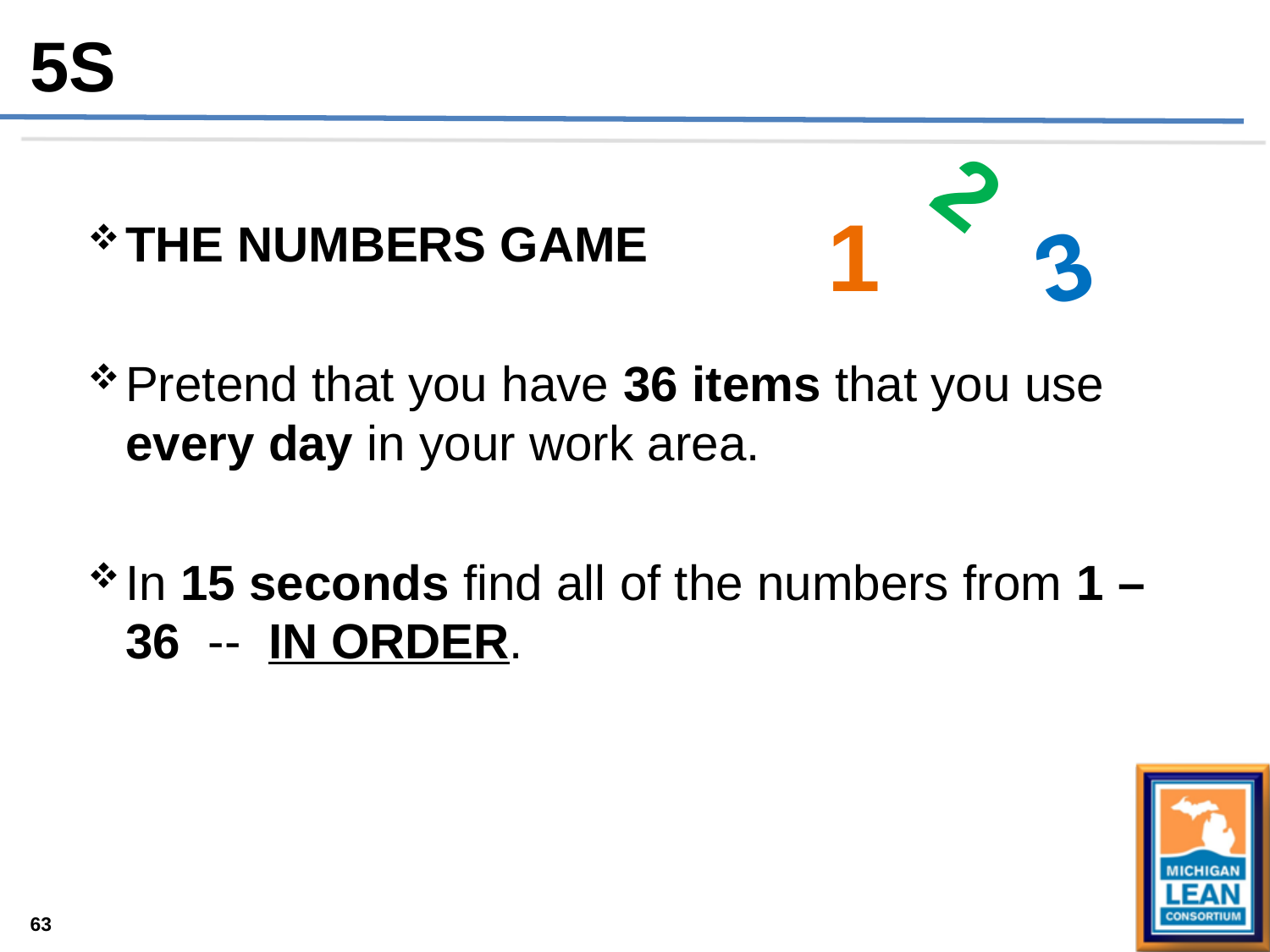

5S
2
1
3
THE NUMBERS GAME

Pretend that you have 36 items that you use every day in your work area.

In 15 seconds find all of the numbers from 1 – 36  --  IN ORDER.

63